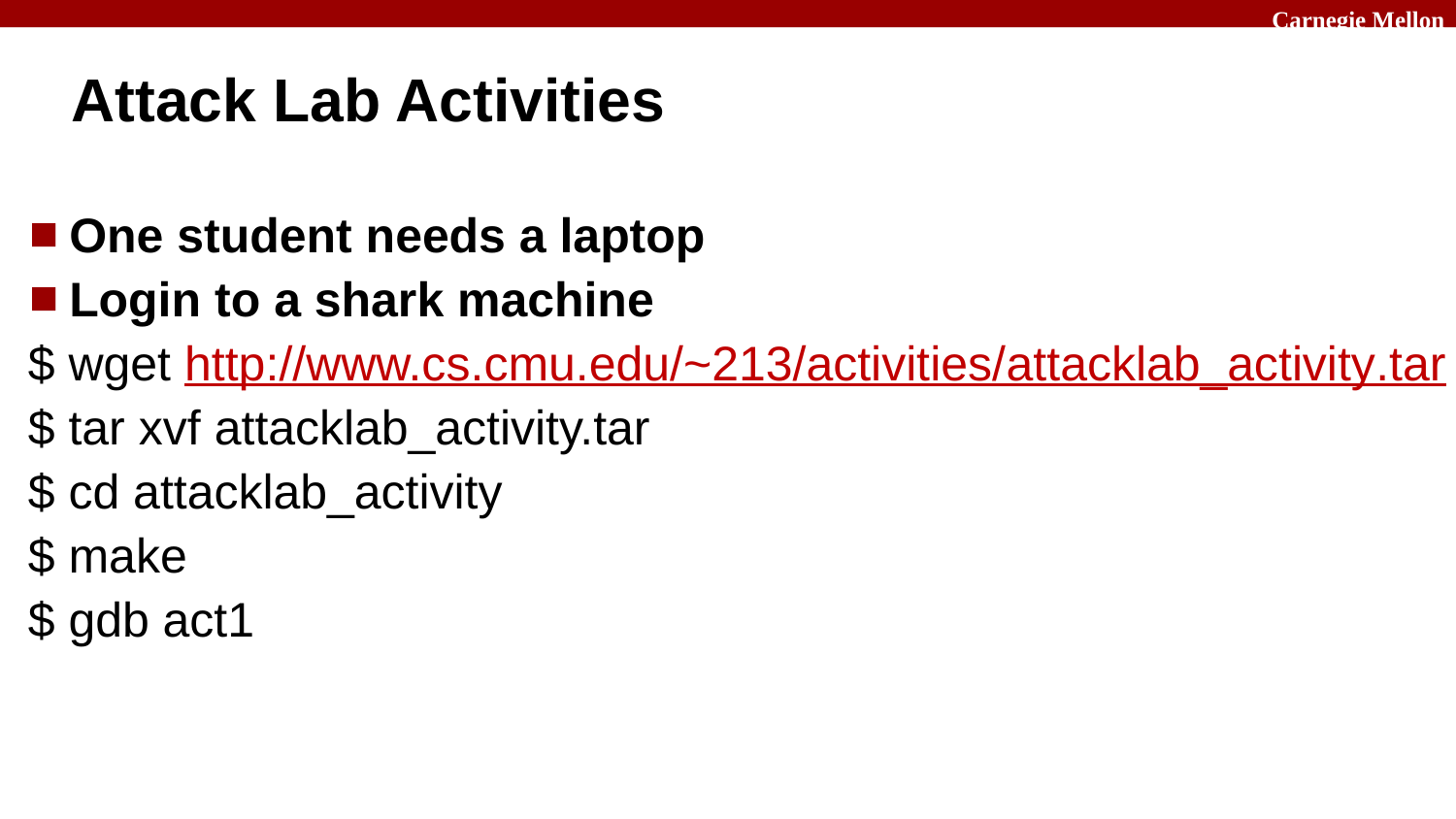

# Attack Lab Activities
One student needs a laptop
Login to a shark machine
 $ wget http://www.cs.cmu.edu/~213/activities/attacklab_activity.tar
 $ tar xvf attacklab_activity.tar
 $ cd attacklab_activity
 $ make
 $ gdb act1